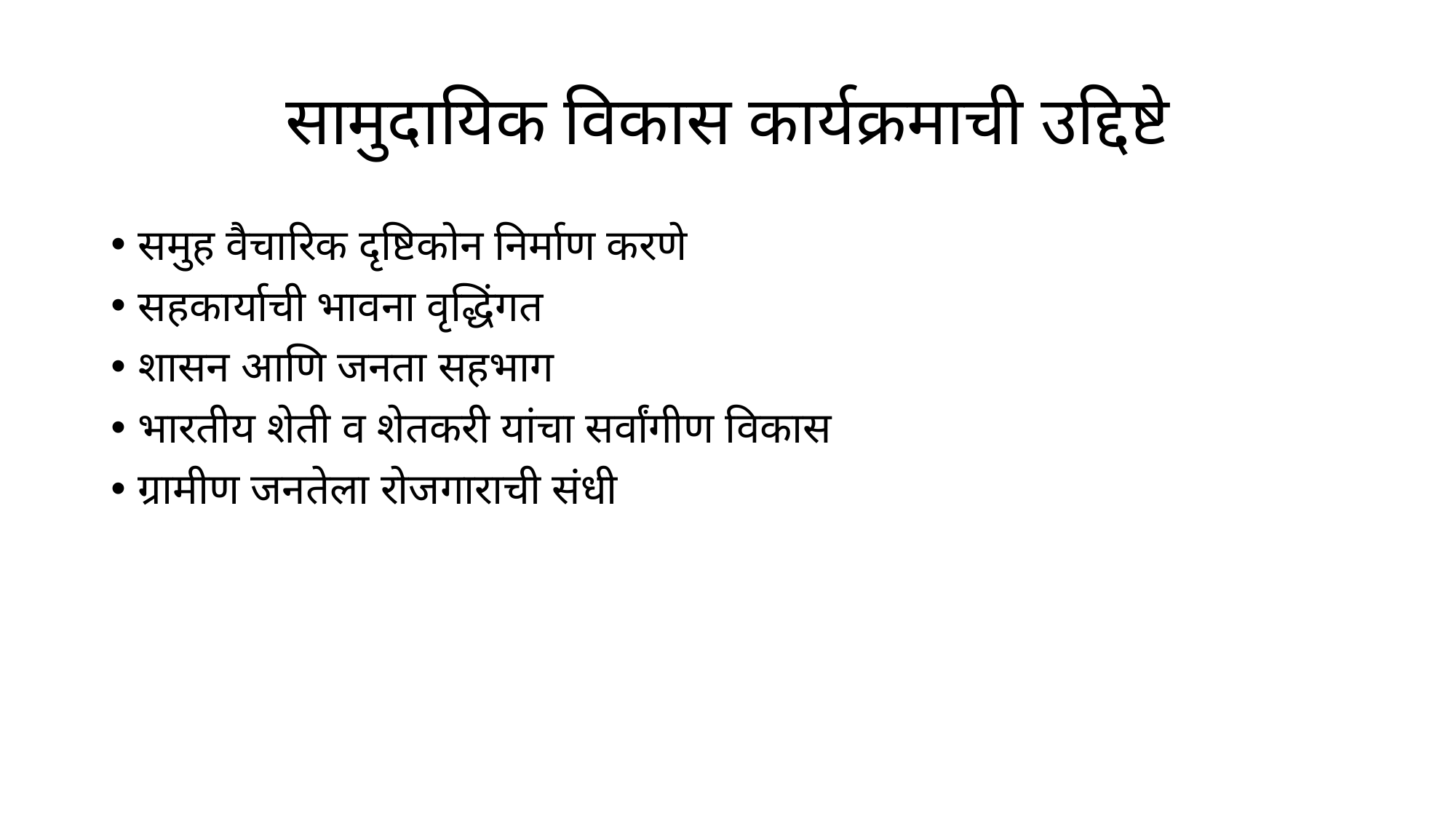

# सामुदायिक विकास कार्यक्रमाची उद्दिष्टे
समुह वैचारिक दृष्टिकोन निर्माण करणे
सहकार्याची भावना वृद्धिंगत
शासन आणि जनता सहभाग
भारतीय शेती व शेतकरी यांचा सर्वांगीण विकास
ग्रामीण जनतेला रोजगाराची संधी